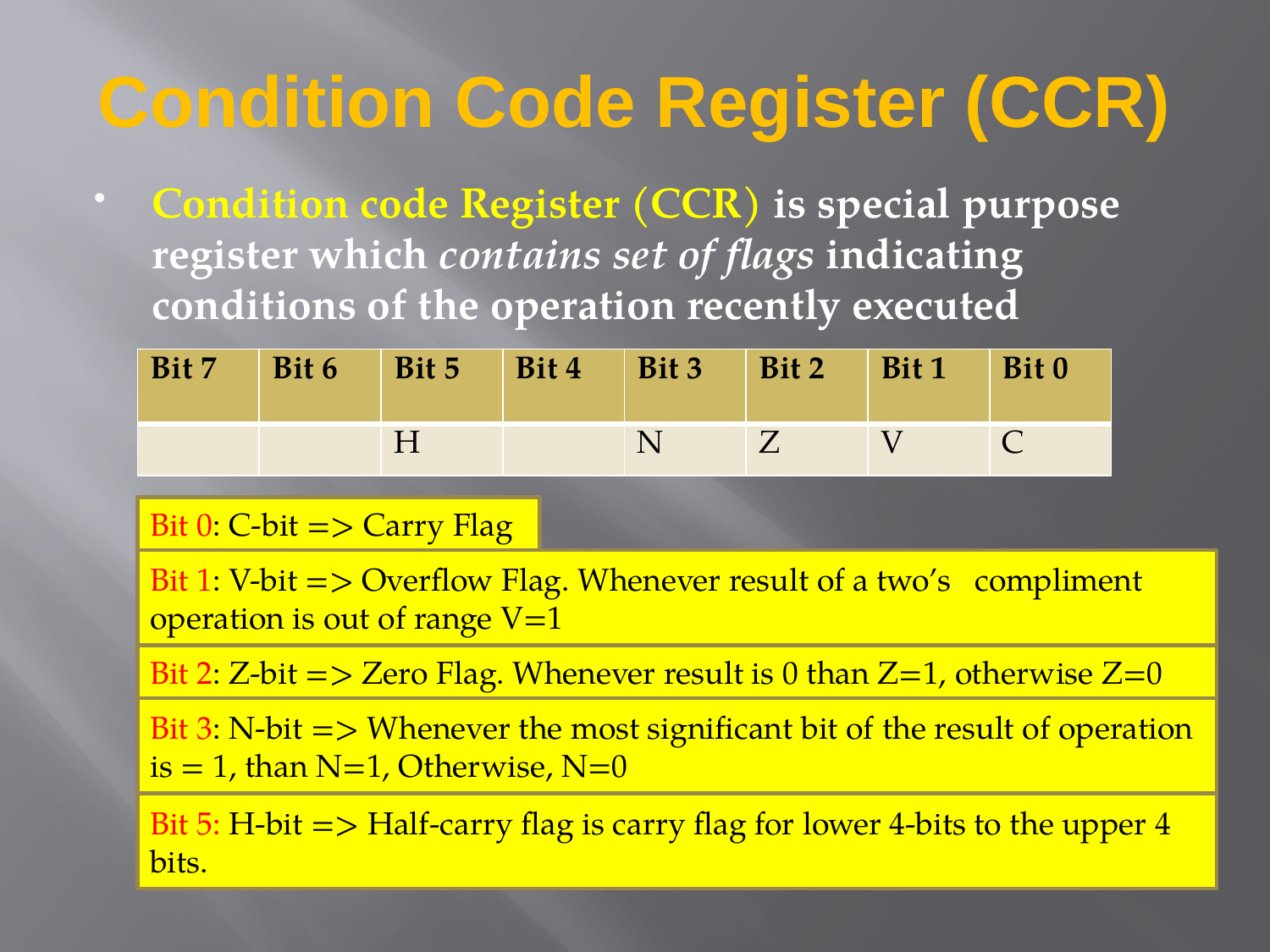

# Condition Code Register (CCR)
Condition code Register (CCR) is special purpose register which contains set of flags indicating conditions of the operation recently executed

| Bit 7 | Bit 6 | Bit 5 | Bit 4 | Bit 3 | Bit 2 | Bit 1 | Bit 0 |
| --- | --- | --- | --- | --- | --- | --- | --- |
|  |  | H |  | N | Z | V | C |
Bit 0: C-bit => Carry Flag
Bit 1: V-bit => Overflow Flag. Whenever result of a two’s   compliment operation is out of range V=1
Bit 2: Z-bit => Zero Flag. Whenever result is 0 than Z=1, otherwise Z=0
Bit 3: N-bit => Whenever the most significant bit of the result of operation is = 1, than N=1, Otherwise, N=0
Bit 5: H-bit => Half-carry flag is carry flag for lower 4-bits to the upper 4  bits.